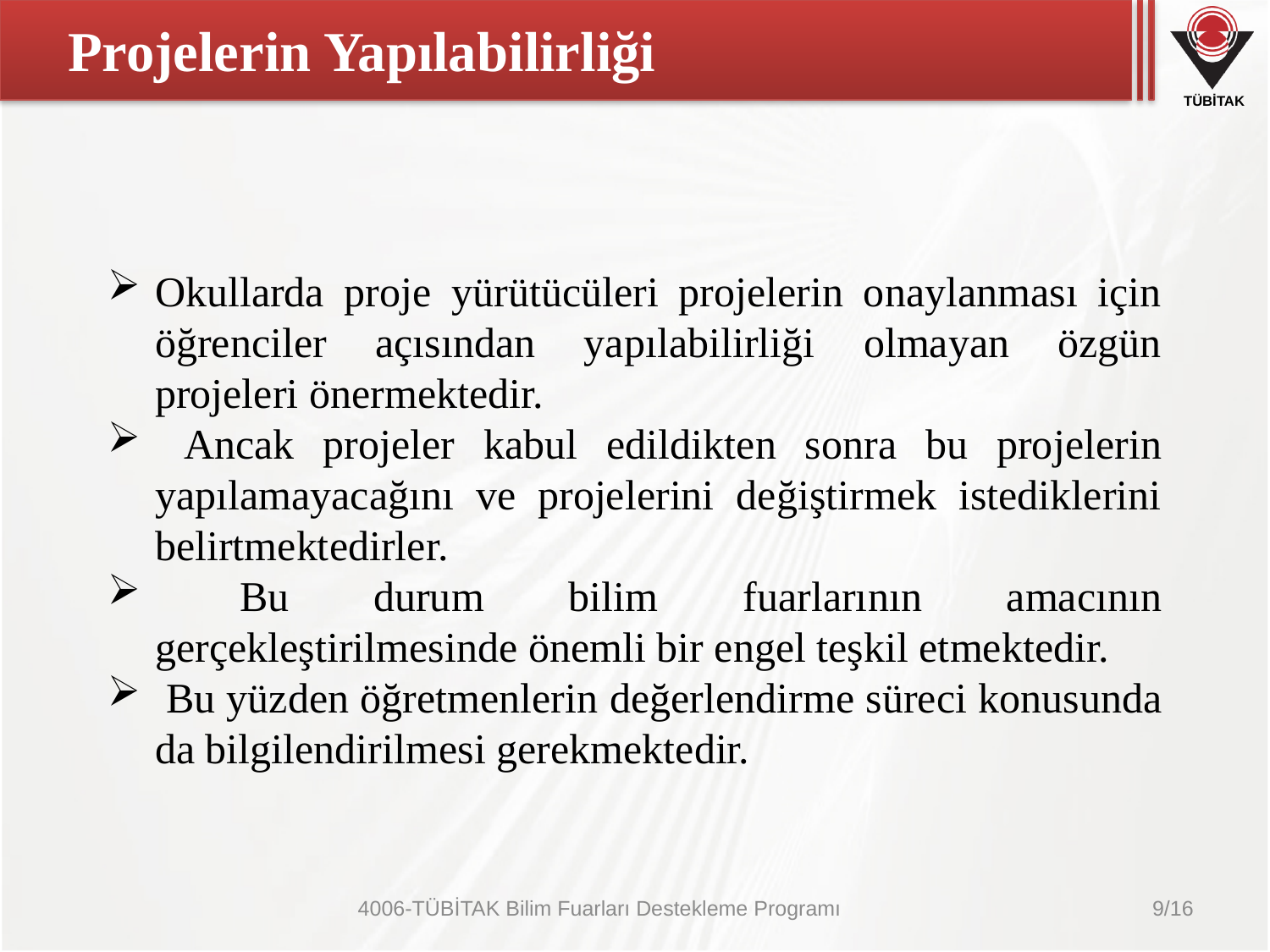

# Projelerin Yapılabilirliği

Okullarda proje yürütücüleri projelerin onaylanması için öğrenciler açısından yapılabilirliği olmayan özgün projeleri önermektedir.
 Ancak projeler kabul edildikten sonra bu projelerin yapılamayacağını ve projelerini değiştirmek istediklerini belirtmektedirler.
 Bu durum bilim fuarlarının amacının gerçekleştirilmesinde önemli bir engel teşkil etmektedir.
 Bu yüzden öğretmenlerin değerlendirme süreci konusunda da bilgilendirilmesi gerekmektedir.
4006-TÜBİTAK Bilim Fuarları Destekleme Programı
9/16